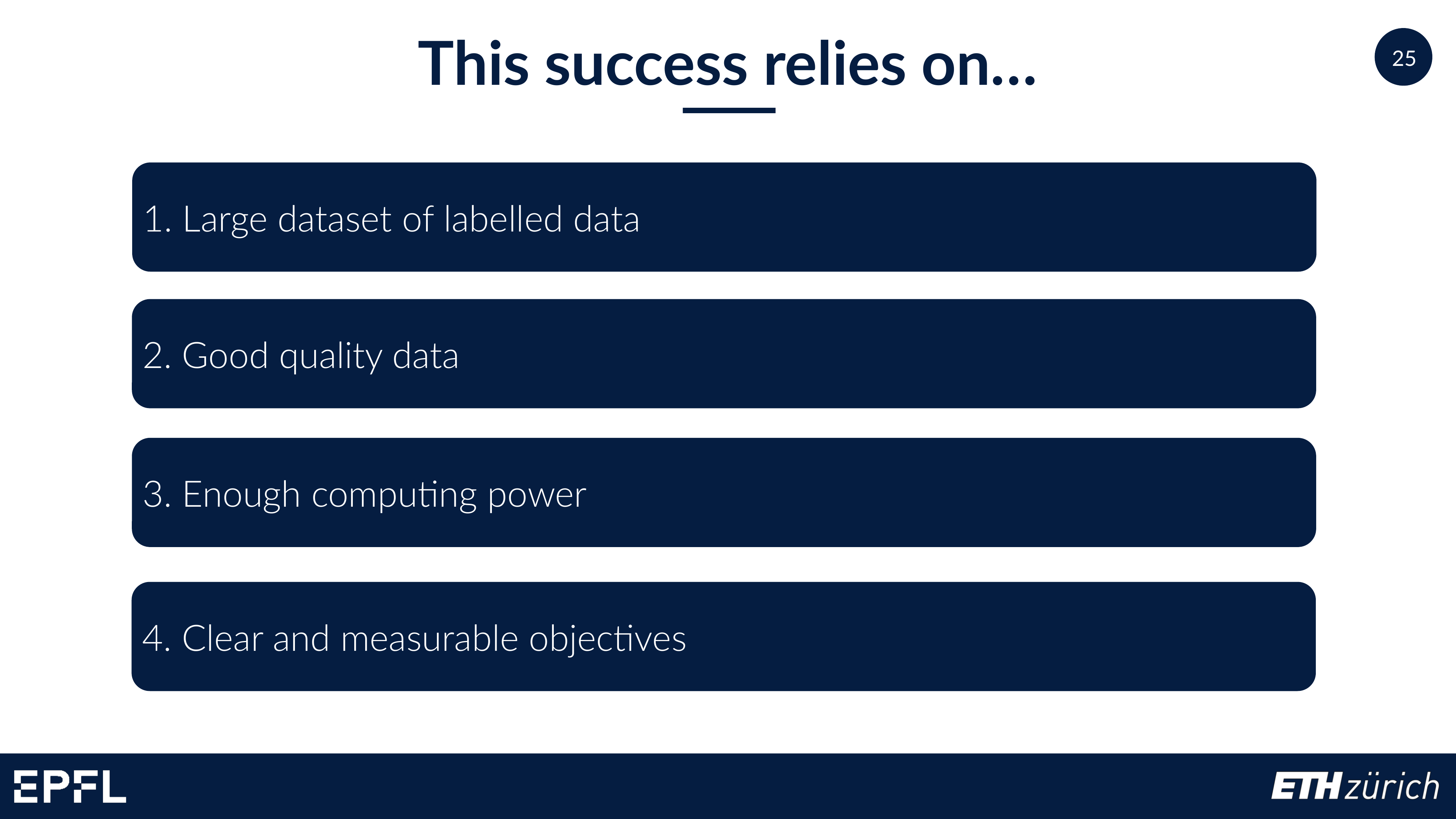

This success relies on…

1. Large dataset of labelled data
2. Good quality data
3. Enough computing power
4. Clear and measurable objectives